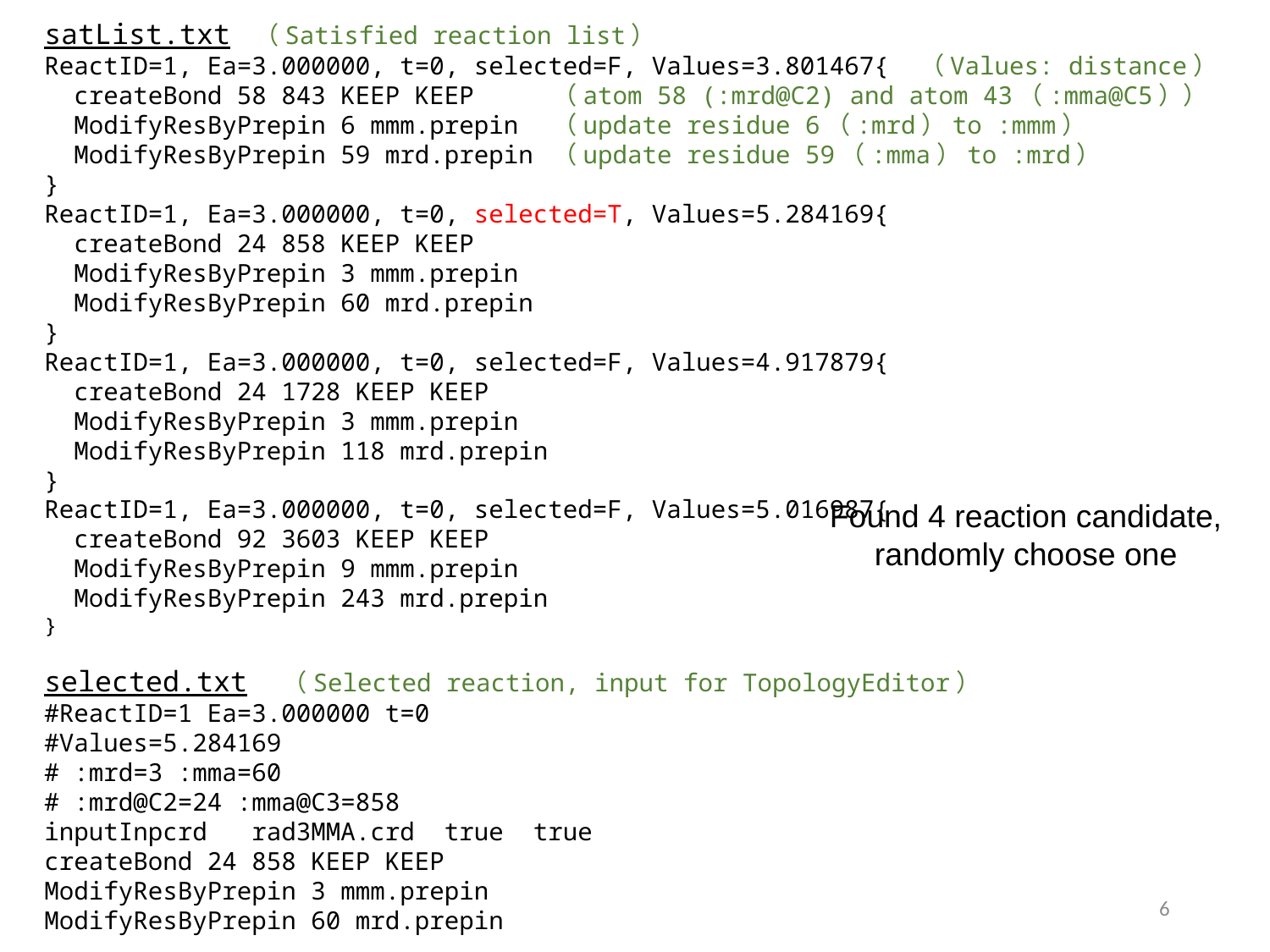

satList.txt （Satisfied reaction list）
ReactID=1, Ea=3.000000, t=0, selected=F, Values=3.801467{　（Values: distance）
  createBond 58 843 KEEP KEEP　	（atom 58 (:mrd@C2) and atom 43（:mma@C5））
  ModifyResByPrepin 6 mmm.prepin	（update residue 6（:mrd）to :mmm）
  ModifyResByPrepin 59 mrd.prepin	（update residue 59（:mma）to :mrd）
}
ReactID=1, Ea=3.000000, t=0, selected=T, Values=5.284169{
  createBond 24 858 KEEP KEEP
  ModifyResByPrepin 3 mmm.prepin
  ModifyResByPrepin 60 mrd.prepin
}
ReactID=1, Ea=3.000000, t=0, selected=F, Values=4.917879{
  createBond 24 1728 KEEP KEEP
  ModifyResByPrepin 3 mmm.prepin
  ModifyResByPrepin 118 mrd.prepin
}
ReactID=1, Ea=3.000000, t=0, selected=F, Values=5.016987{
  createBond 92 3603 KEEP KEEP
  ModifyResByPrepin 9 mmm.prepin
  ModifyResByPrepin 243 mrd.prepin
}
Found 4 reaction candidate, randomly choose one
selected.txt　（Selected reaction, input for TopologyEditor）
#ReactID=1 Ea=3.000000 t=0
#Values=5.284169
# :mrd=3 :mma=60
# :mrd@C2=24 :mma@C3=858
inputInpcrd   rad3MMA.crd  true  true
createBond 24 858 KEEP KEEP
ModifyResByPrepin 3 mmm.prepin
ModifyResByPrepin 60 mrd.prepin
6